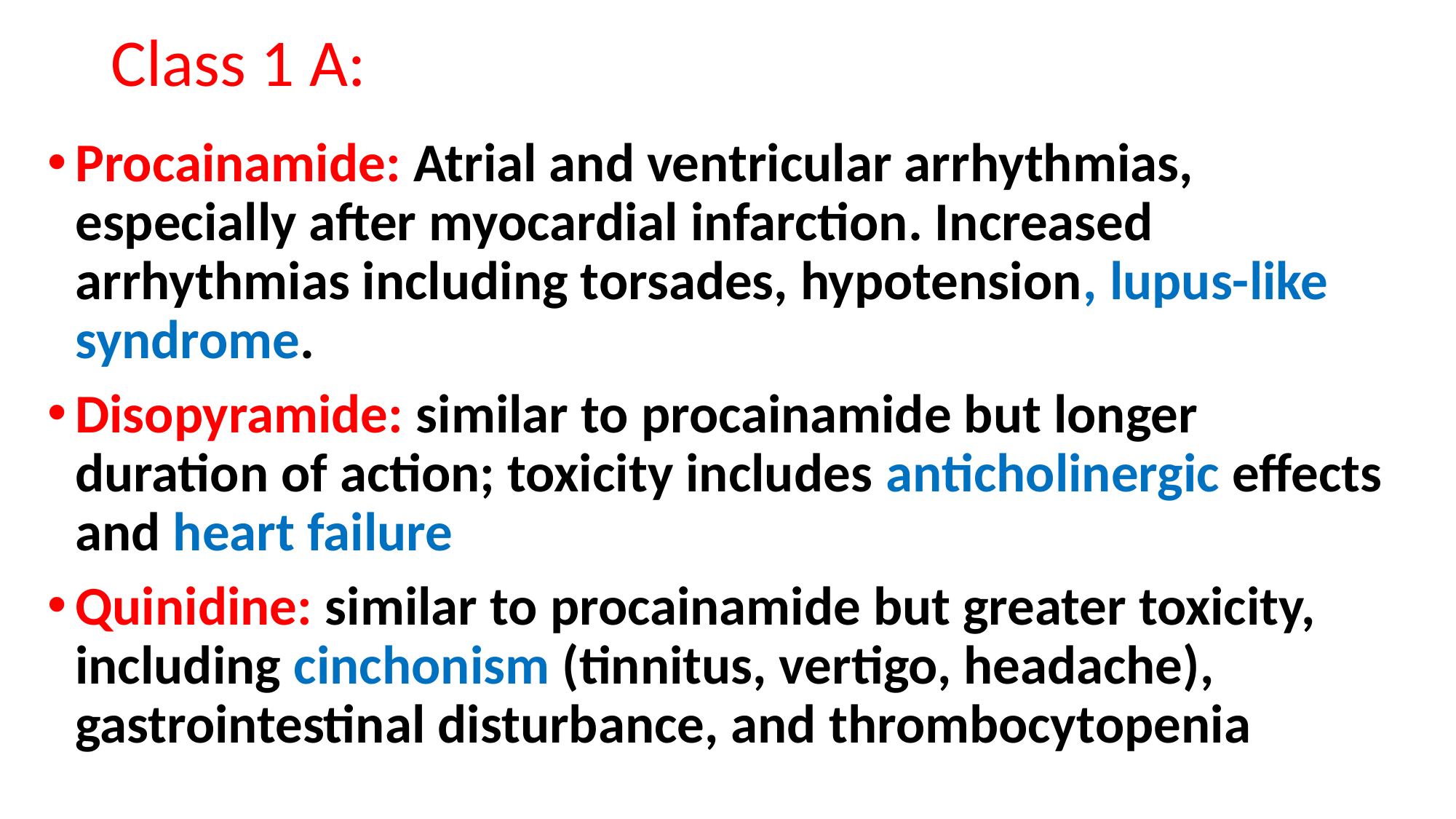

# Class 1 A:
Procainamide: Atrial and ventricular arrhythmias, especially after myocardial infarction. Increased arrhythmias including torsades, hypotension, lupus-like syndrome.
Disopyramide: similar to procainamide but longer duration of action; toxicity includes anticholinergic effects and heart failure
Quinidine: similar to procainamide but greater toxicity, including cinchonism (tinnitus, vertigo, headache), gastrointestinal disturbance, and thrombocytopenia